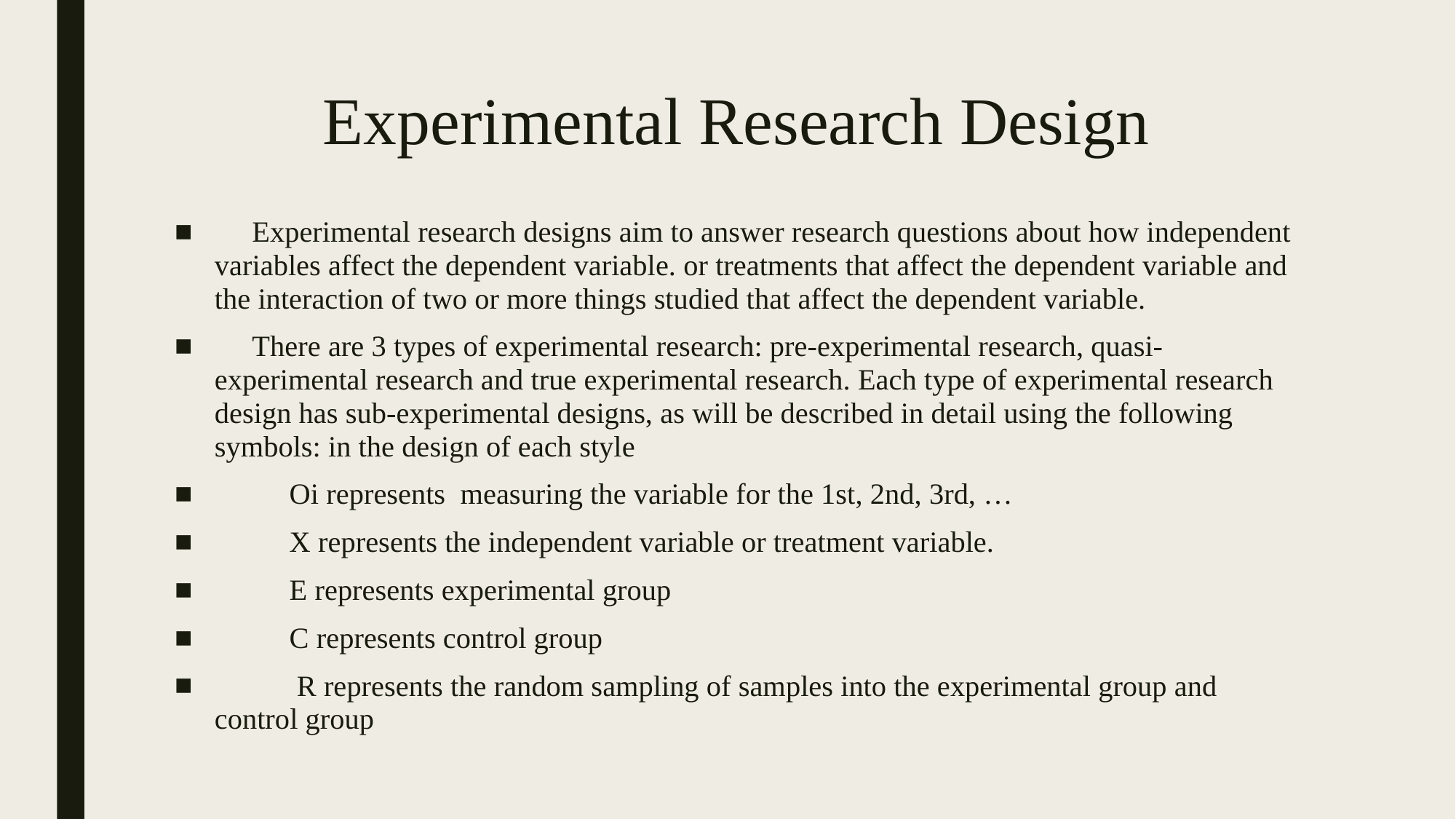

# Experimental Research Design
     Experimental research designs aim to answer research questions about how independent variables affect the dependent variable. or treatments that affect the dependent variable and the interaction of two or more things studied that affect the dependent variable.
     There are 3 types of experimental research: pre-experimental research, quasi-experimental research and true experimental research. Each type of experimental research design has sub-experimental designs, as will be described in detail using the following symbols: in the design of each style
          Oi represents  measuring the variable for the 1st, 2nd, 3rd, …
          X represents the independent variable or treatment variable.
          E represents experimental group
          C represents control group
           R represents the random sampling of samples into the experimental group and control group​